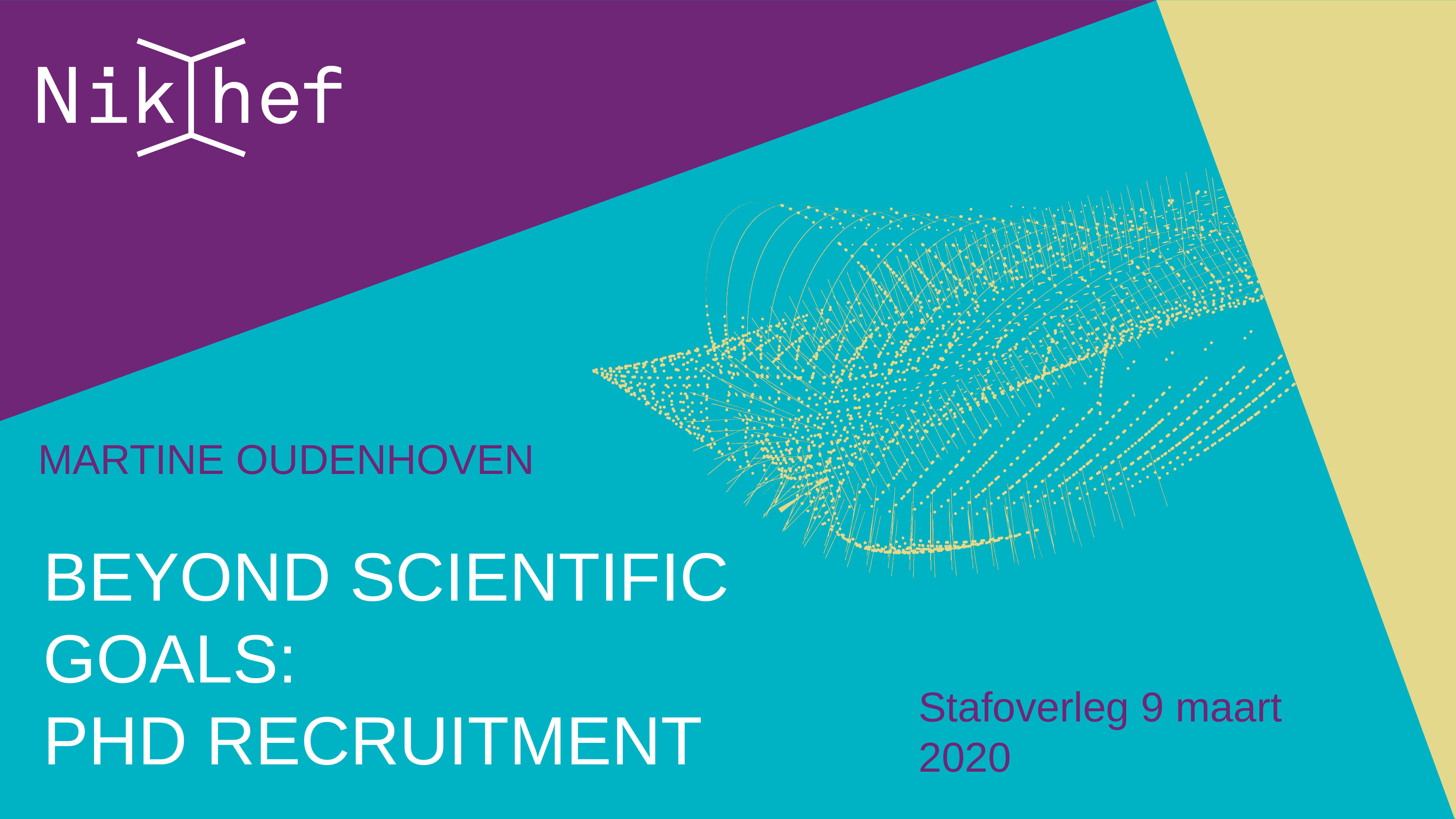

Martine Oudenhoven
Stafoverleg 9 maart 2020
# Beyond scientific goals: PhD recruitment